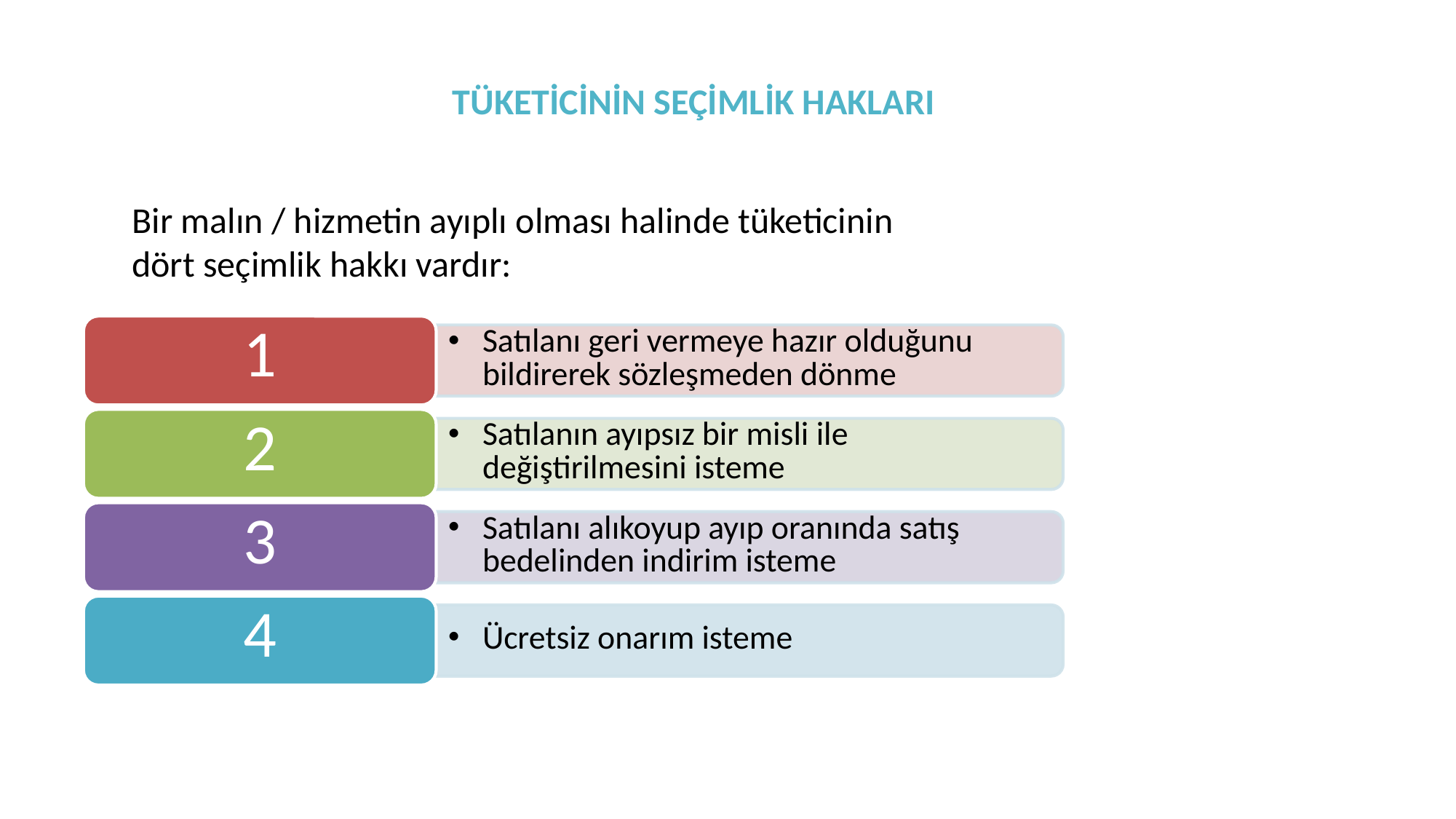

TÜKETİCİNİN SEÇİMLİK HAKLARI
Bir malın / hizmetin ayıplı olması halinde tüketicinin dört seçimlik hakkı vardır:
1
Satılanı geri vermeye hazır olduğunu bildirerek sözleşmeden dönme
2
Satılanın ayıpsız bir misli ile değiştirilmesini isteme
3
Satılanı alıkoyup ayıp oranında satış bedelinden indirim isteme
4
Ücretsiz onarım isteme